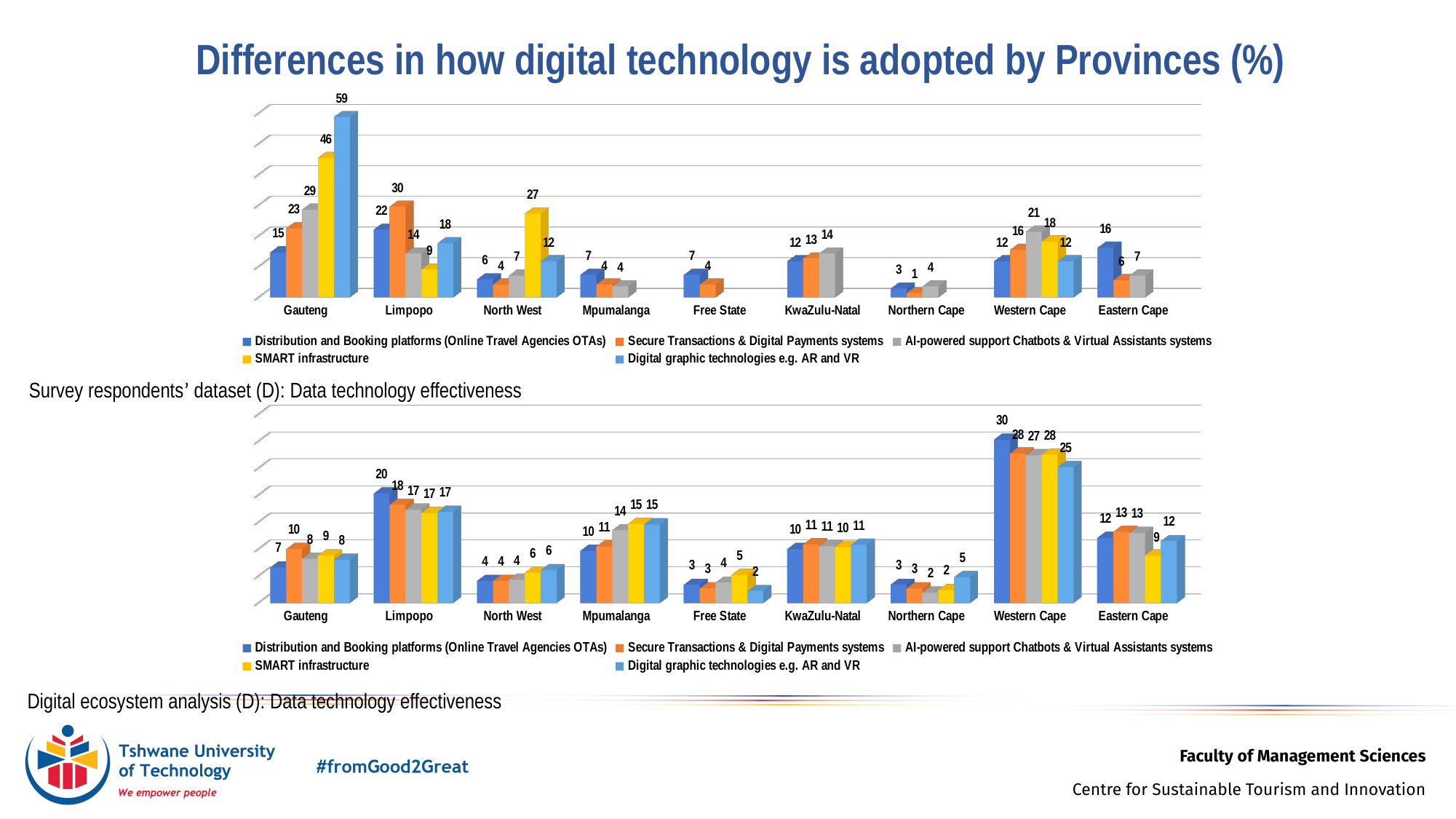

Differences in how digital technology is adopted by Provinces (%)

[unsupported chart]

Survey respondents’ dataset (D): Data technology effectiveness

[unsupported chart]

Digital ecosystem analysis (D): Data technology effectiveness